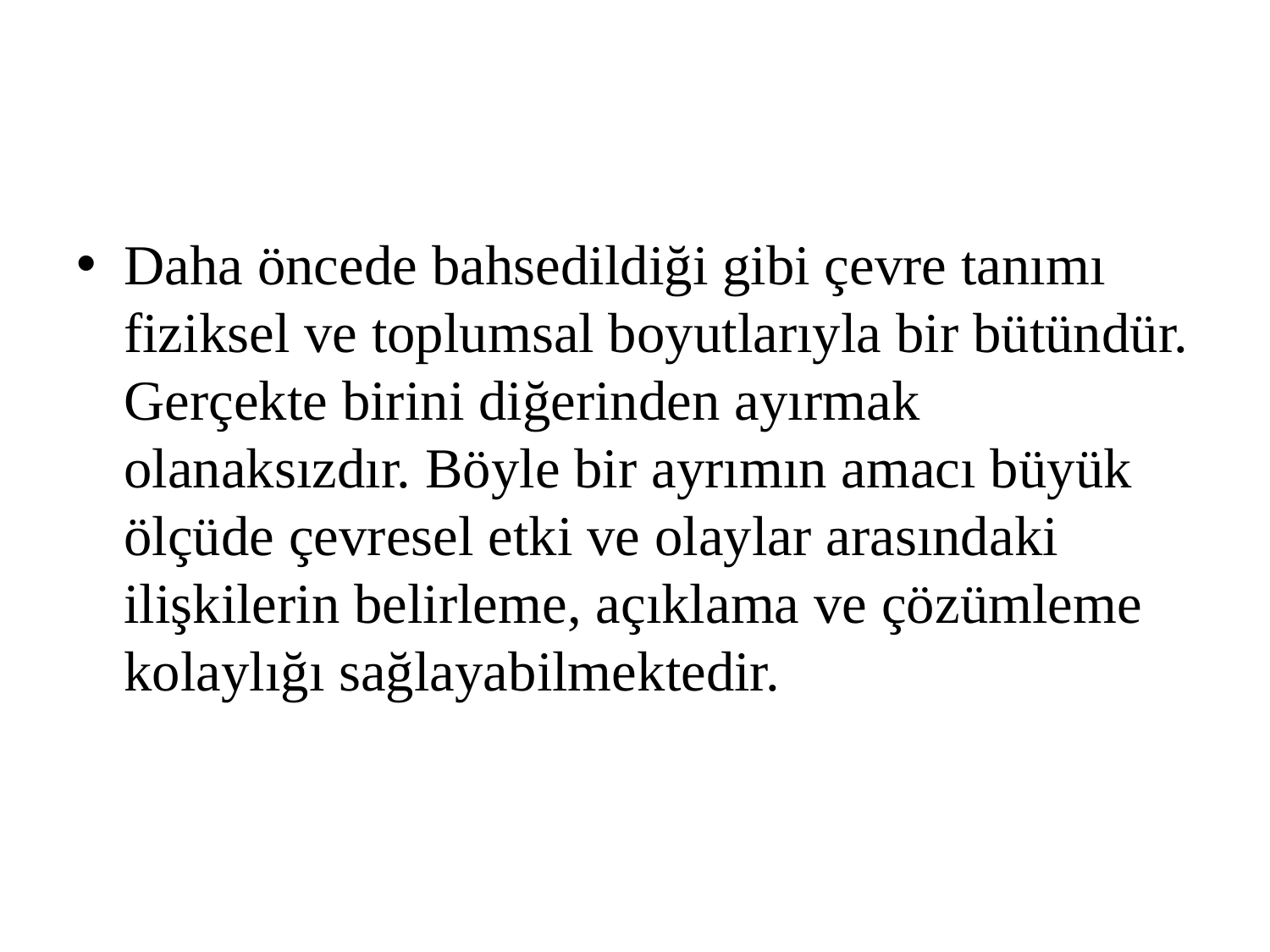

#
Daha öncede bahsedildiği gibi çevre tanımı fiziksel ve toplumsal boyutlarıyla bir bütündür. Gerçekte birini diğerinden ayırmak olanaksızdır. Böyle bir ayrımın amacı büyük ölçüde çevresel etki ve olaylar arasındaki ilişkilerin belirleme, açıklama ve çözümleme kolaylığı sağlayabilmektedir.